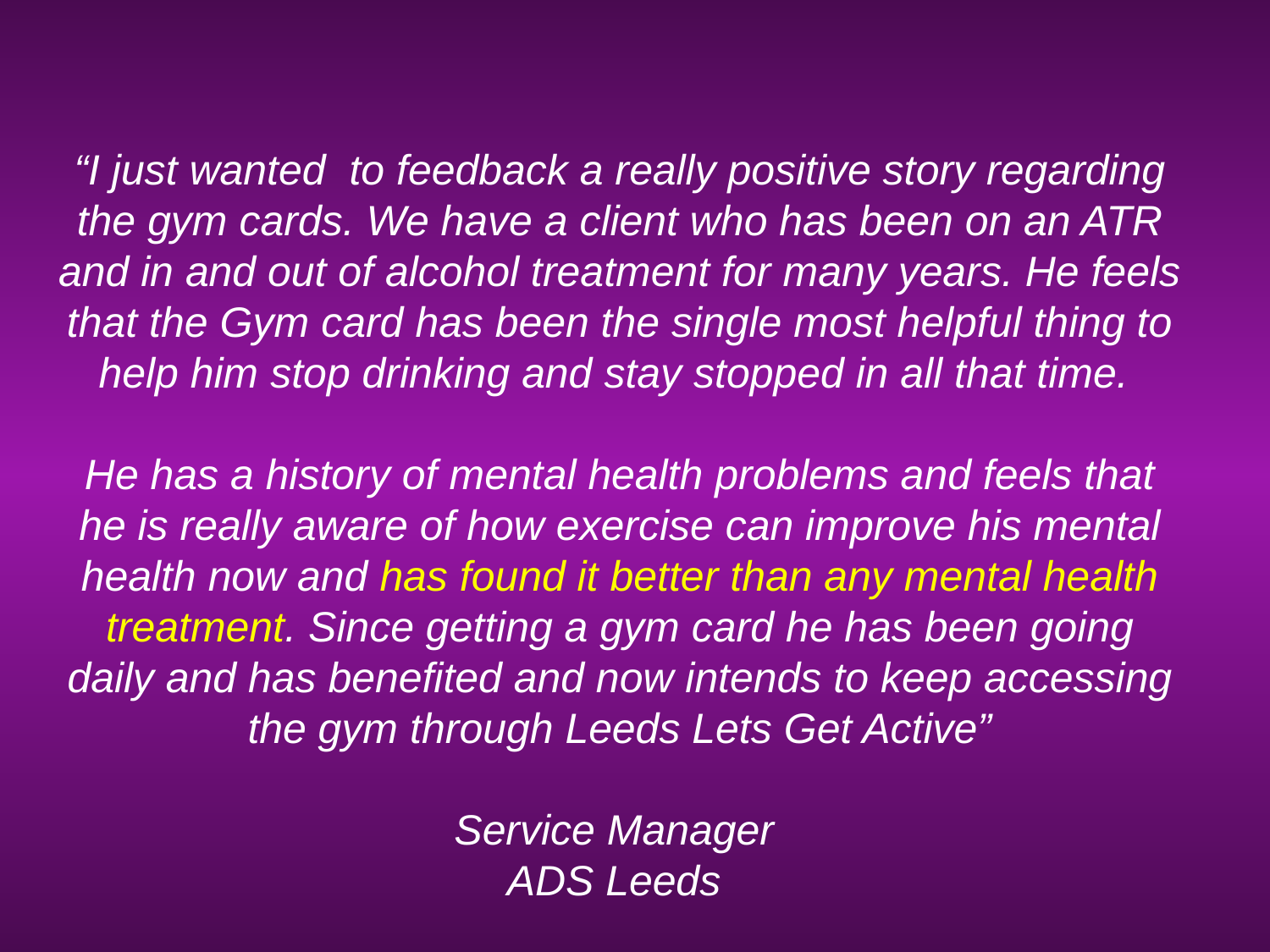

“I just wanted  to feedback a really positive story regarding the gym cards. We have a client who has been on an ATR and in and out of alcohol treatment for many years. He feels that the Gym card has been the single most helpful thing to help him stop drinking and stay stopped in all that time.

He has a history of mental health problems and feels that he is really aware of how exercise can improve his mental health now and has found it better than any mental health treatment. Since getting a gym card he has been going daily and has benefited and now intends to keep accessing the gym through Leeds Lets Get Active”

Service Manager
ADS Leeds